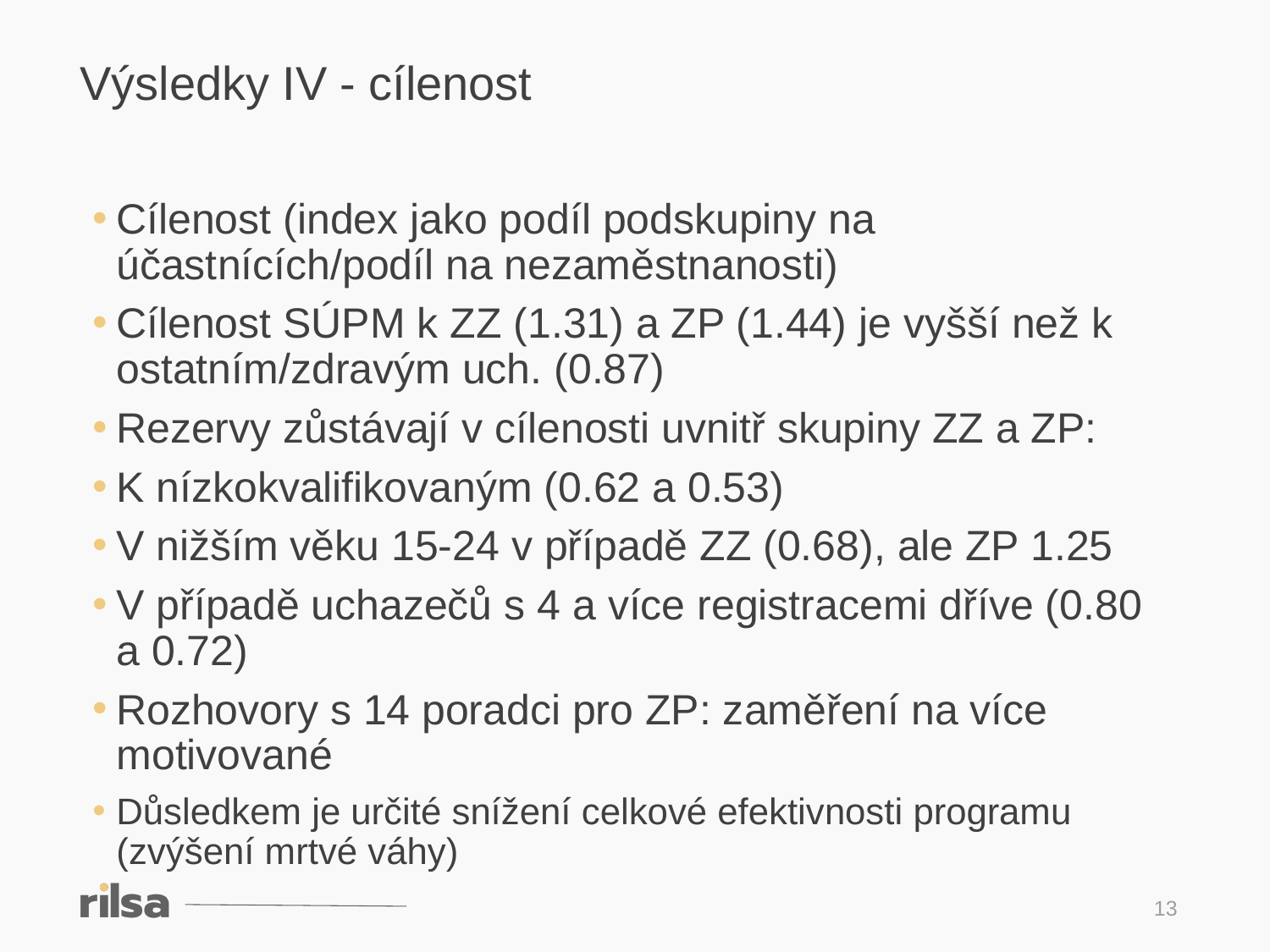

Výsledky IV - cílenost

Cílenost (index jako podíl podskupiny na účastnících/podíl na nezaměstnanosti)
Cílenost SÚPM k ZZ (1.31) a ZP (1.44) je vyšší než k ostatním/zdravým uch. (0.87)
Rezervy zůstávají v cílenosti uvnitř skupiny ZZ a ZP:
K nízkokvalifikovaným (0.62 a 0.53)
V nižším věku 15-24 v případě ZZ (0.68), ale ZP 1.25
V případě uchazečů s 4 a více registracemi dříve (0.80 a 0.72)
Rozhovory s 14 poradci pro ZP: zaměření na více motivované
Důsledkem je určité snížení celkové efektivnosti programu (zvýšení mrtvé váhy)

13